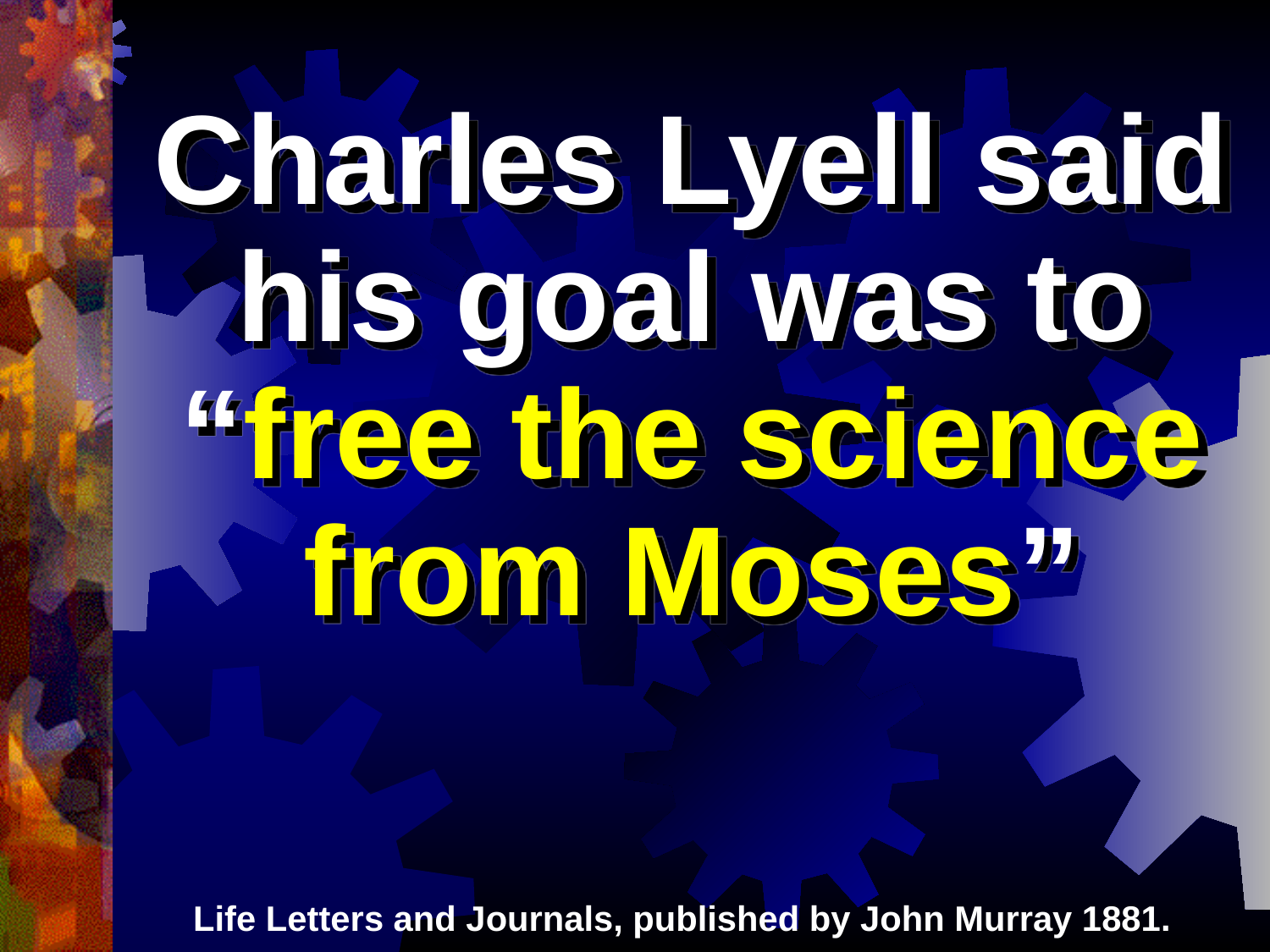

Charles Lyell said
his goal was to
“free the science
from Moses”
Life Letters and Journals, published by John Murray 1881.